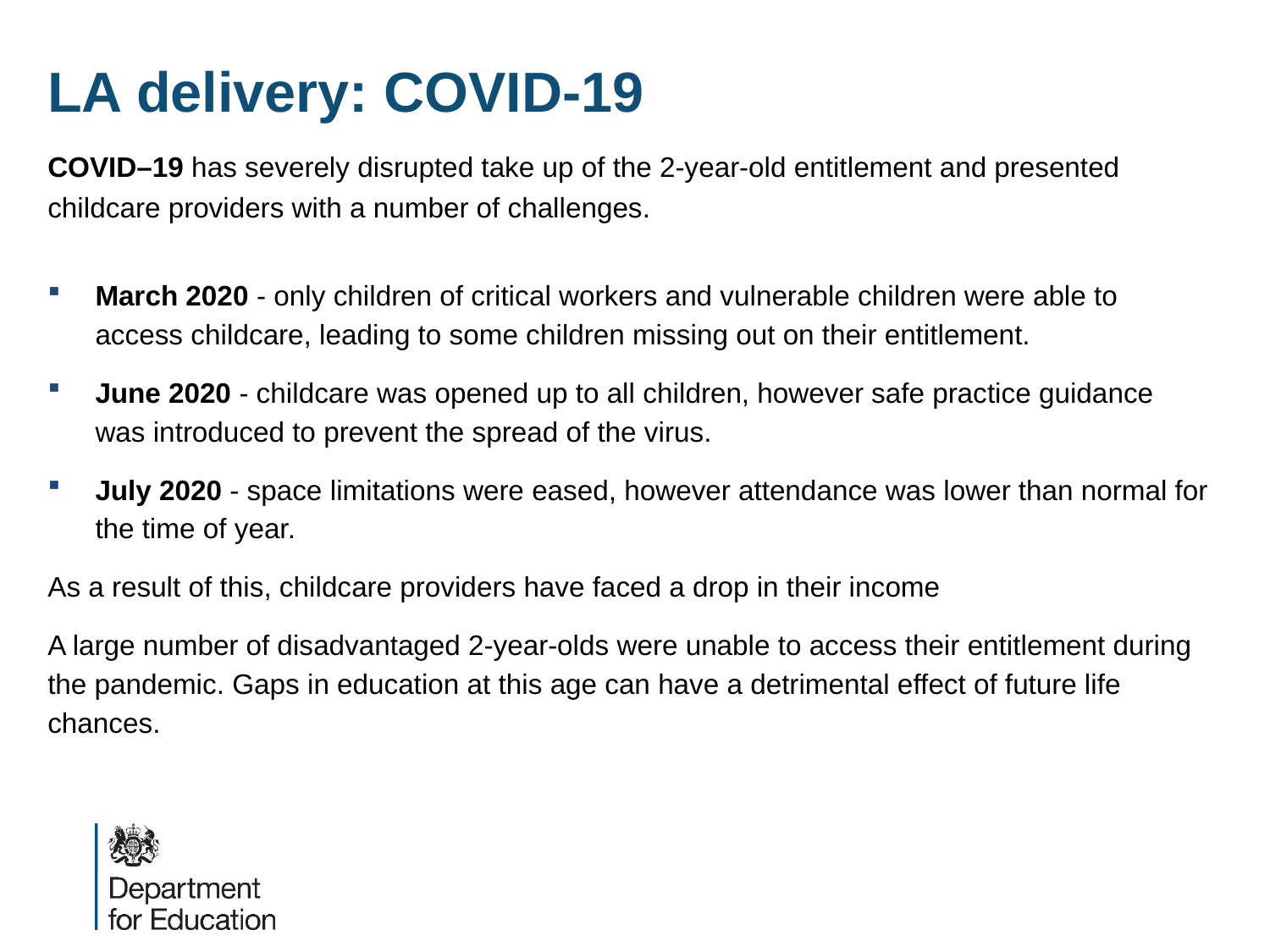

# LA delivery: COVID-19
COVID–19 has severely disrupted take up of the 2-year-old entitlement and presented childcare providers with a number of challenges.

March 2020 - only children of critical workers and vulnerable children were able to access childcare, leading to some children missing out on their entitlement.
June 2020 - childcare was opened up to all children, however safe practice guidance was introduced to prevent the spread of the virus.
July 2020 - space limitations were eased, however attendance was lower than normal for the time of year.
As a result of this, childcare providers have faced a drop in their income
A large number of disadvantaged 2-year-olds were unable to access their entitlement during the pandemic. Gaps in education at this age can have a detrimental effect of future life chances.